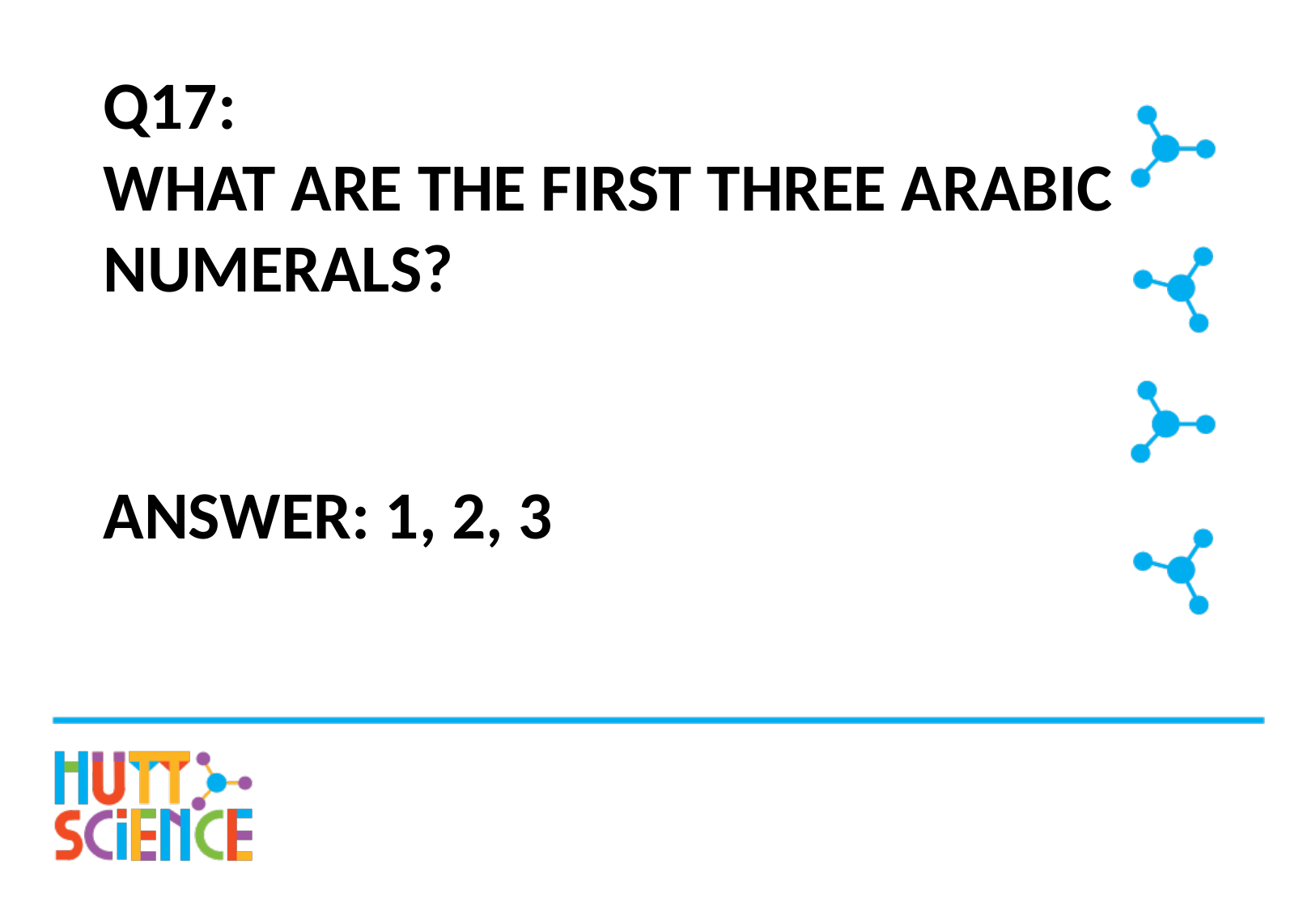

# Q17: What are the first three arabic numerals?
Answer: 1, 2, 3